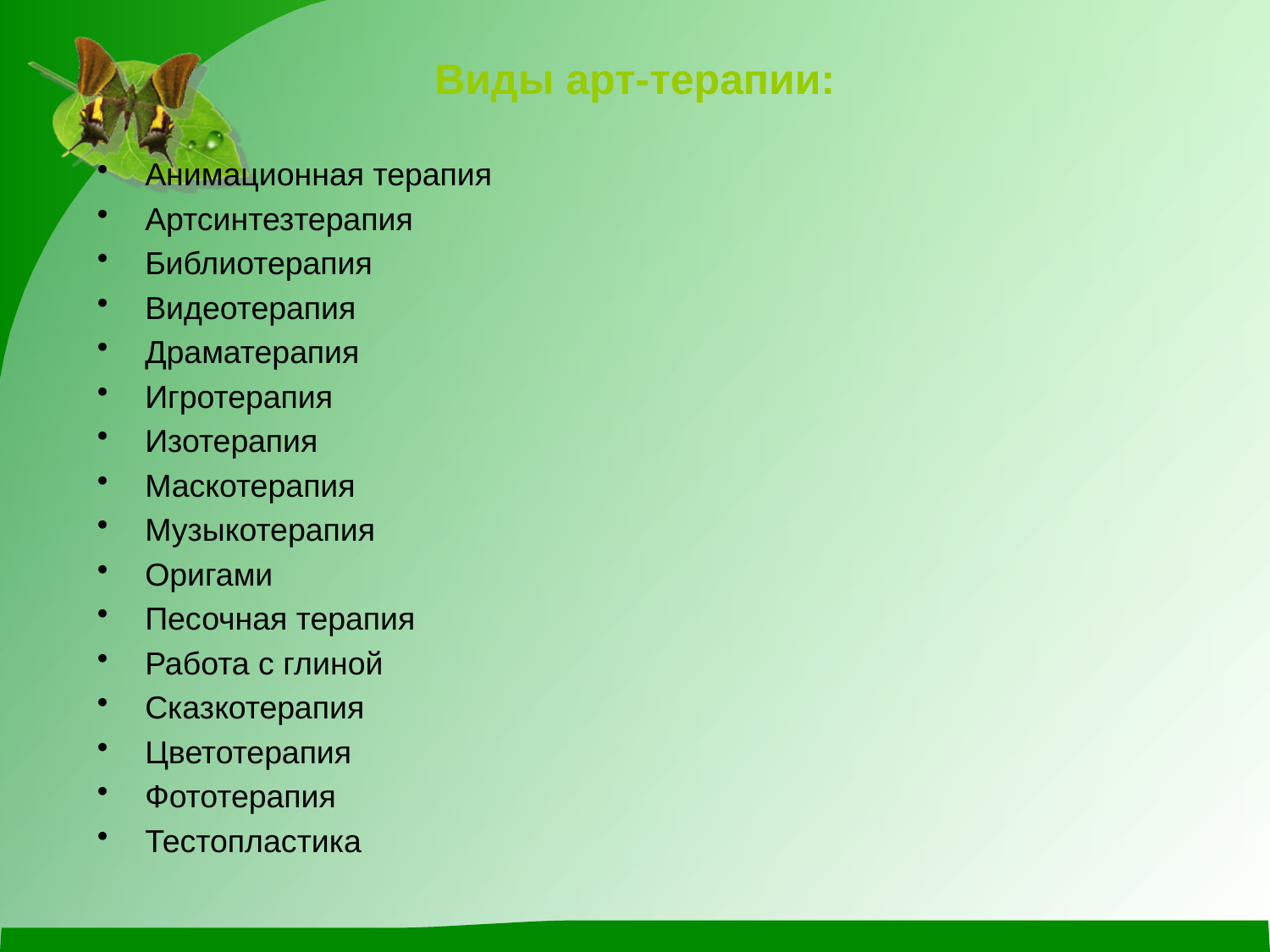

# Виды арт-терапии:
Анимационная терапия
Артсинтезтерапия
Библиотерапия
Видеотерапия
Драматерапия
Игротерапия
Изотерапия
Маскотерапия
Музыкотерапия
Оригами
Песочная терапия
Работа с глиной
Сказкотерапия
Цветотерапия
Фототерапия
Тестопластика